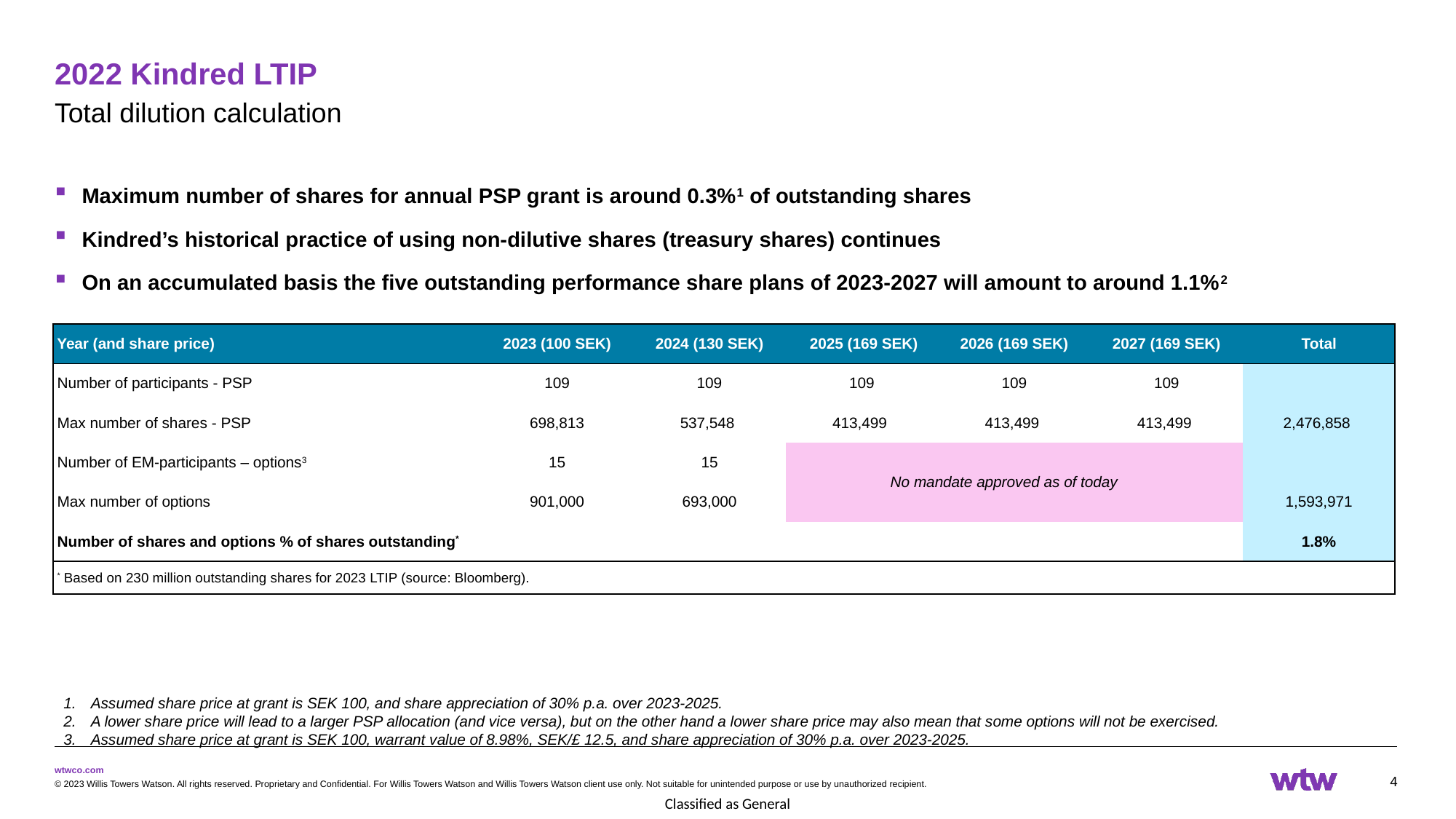

# 2022 Kindred LTIP
Total dilution calculation
Maximum number of shares for annual PSP grant is around 0.3%1 of outstanding shares
Kindred’s historical practice of using non-dilutive shares (treasury shares) continues
On an accumulated basis the five outstanding performance share plans of 2023-2027 will amount to around 1.1%2

| Year (and share price) | 2023 (100 SEK) | 2024 (130 SEK) | 2025 (169 SEK) | 2026 (169 SEK) | 2027 (169 SEK) | Total |
| --- | --- | --- | --- | --- | --- | --- |
| Number of participants - PSP | 109 | 109 | 109 | 109 | 109 |  |
| Max number of shares - PSP | 698,813 | 537,548 | 413,499 | 413,499 | 413,499 | 2,476,858 |
| Number of EM-participants – options3 | 15 | 15 | No mandate approved as of today |  |  |  |
| Max number of options | 901,000 | 693,000 |  |  |  | 1,593,971 |
| Number of shares and options % of shares outstanding\* |  |  |  |  |  | 1.8% |
| \* Based on 230 million outstanding shares for 2023 LTIP (source: Bloomberg). |  |  |  |  |  |  |
Assumed share price at grant is SEK 100, and share appreciation of 30% p.a. over 2023-2025.
A lower share price will lead to a larger PSP allocation (and vice versa), but on the other hand a lower share price may also mean that some options will not be exercised.
Assumed share price at grant is SEK 100, warrant value of 8.98%, SEK/£ 12.5, and share appreciation of 30% p.a. over 2023-2025.
4
© 2023 Willis Towers Watson. All rights reserved. Proprietary and Confidential. For Willis Towers Watson and Willis Towers Watson client use only. Not suitable for unintended purpose or use by unauthorized recipient.